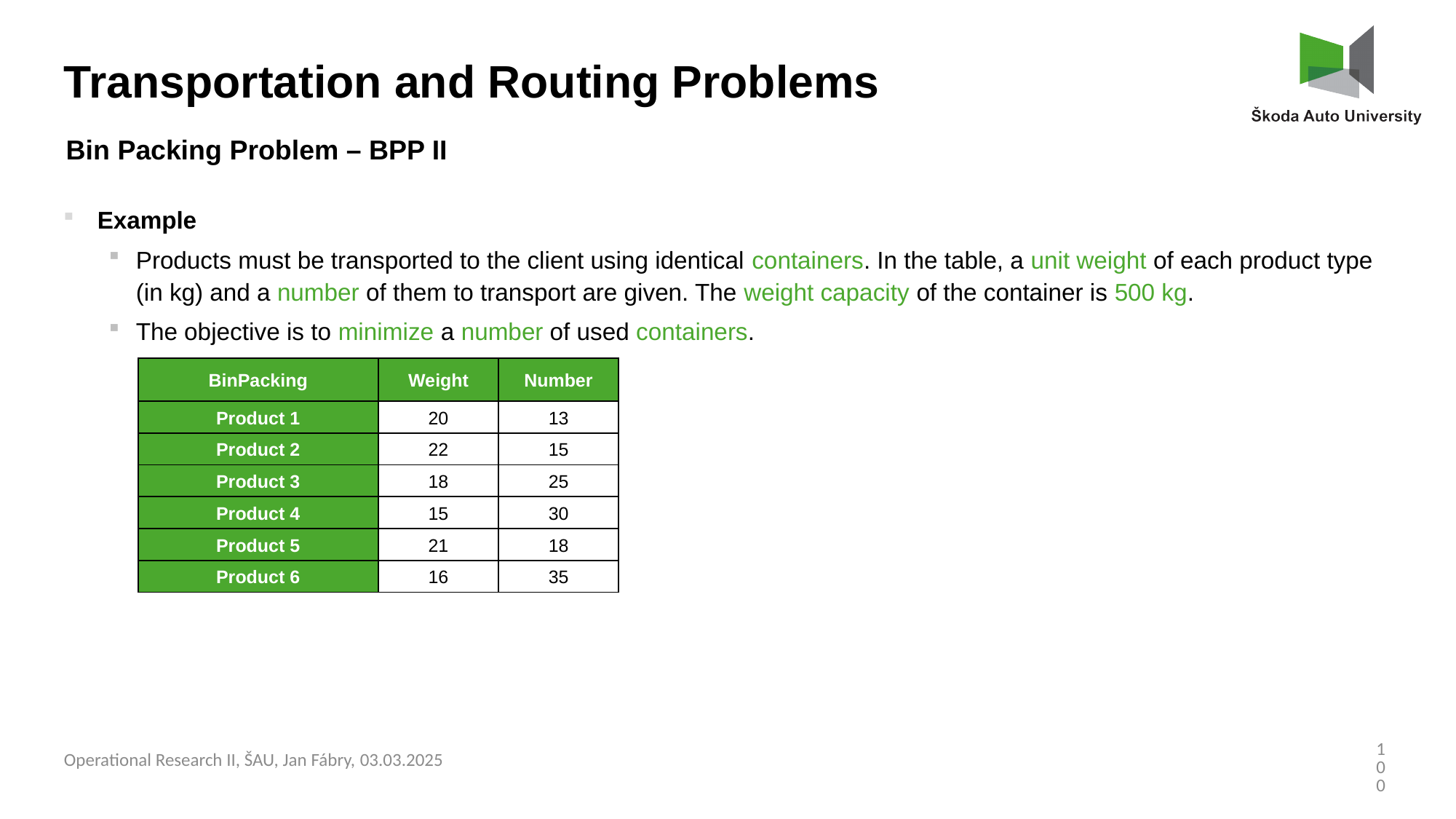

Transportation and Routing Problems
Bin Packing Problem – BPP II
Example
Products must be transported to the client using identical containers. In the table, a unit weight of each product type (in kg) and a number of them to transport are given. The weight capacity of the container is 500 kg.
The objective is to minimize a number of used containers.
| BinPacking | Weight | Number |
| --- | --- | --- |
| Product 1 | 20 | 13 |
| Product 2 | 22 | 15 |
| Product 3 | 18 | 25 |
| Product 4 | 15 | 30 |
| Product 5 | 21 | 18 |
| Product 6 | 16 | 35 |
100
Operational Research II, ŠAU, Jan Fábry, 03.03.2025